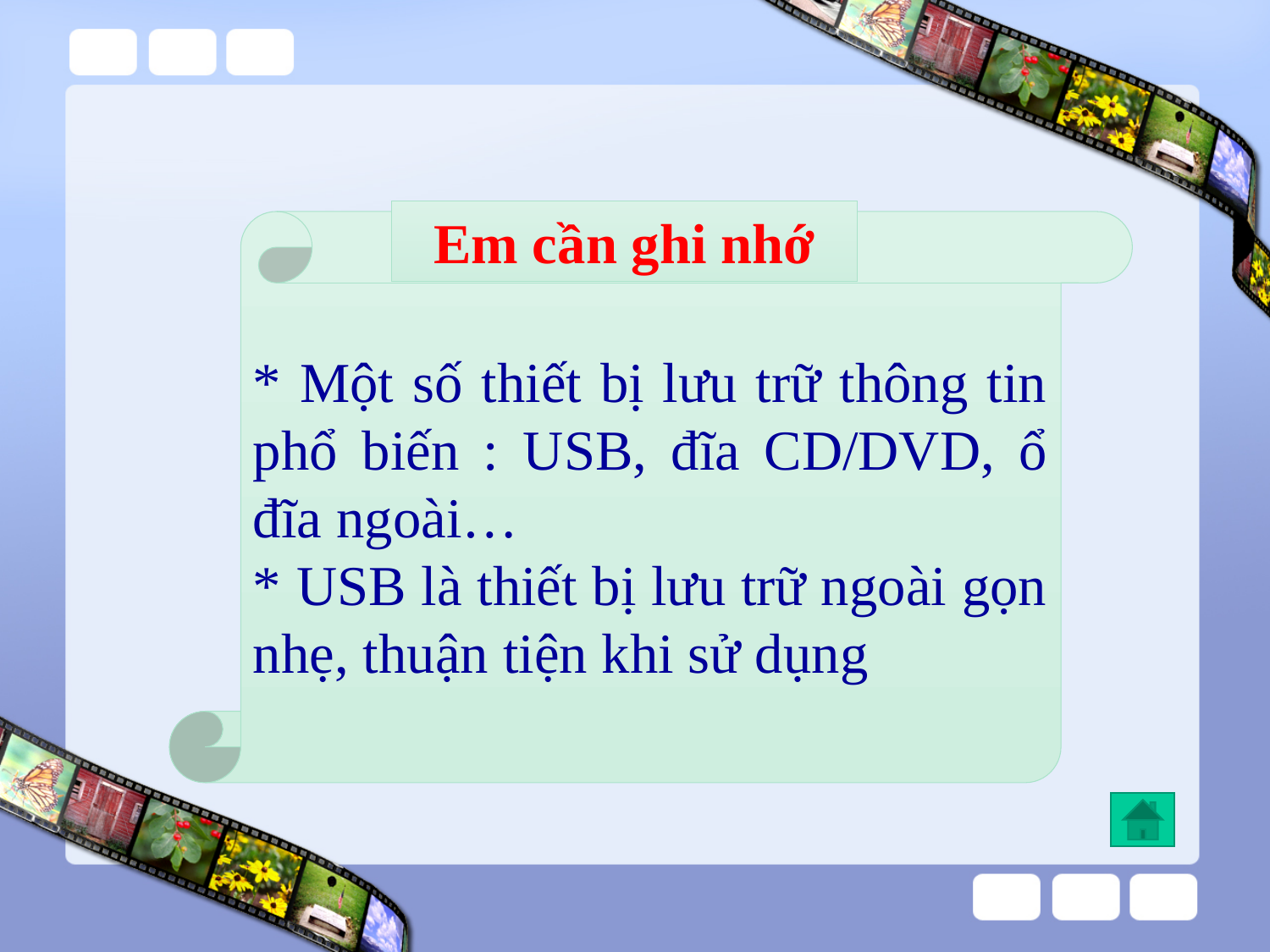

Em cần ghi nhớ
* Một số thiết bị lưu trữ thông tin phổ biến : USB, đĩa CD/DVD, ổ đĩa ngoài…
* USB là thiết bị lưu trữ ngoài gọn nhẹ, thuận tiện khi sử dụng